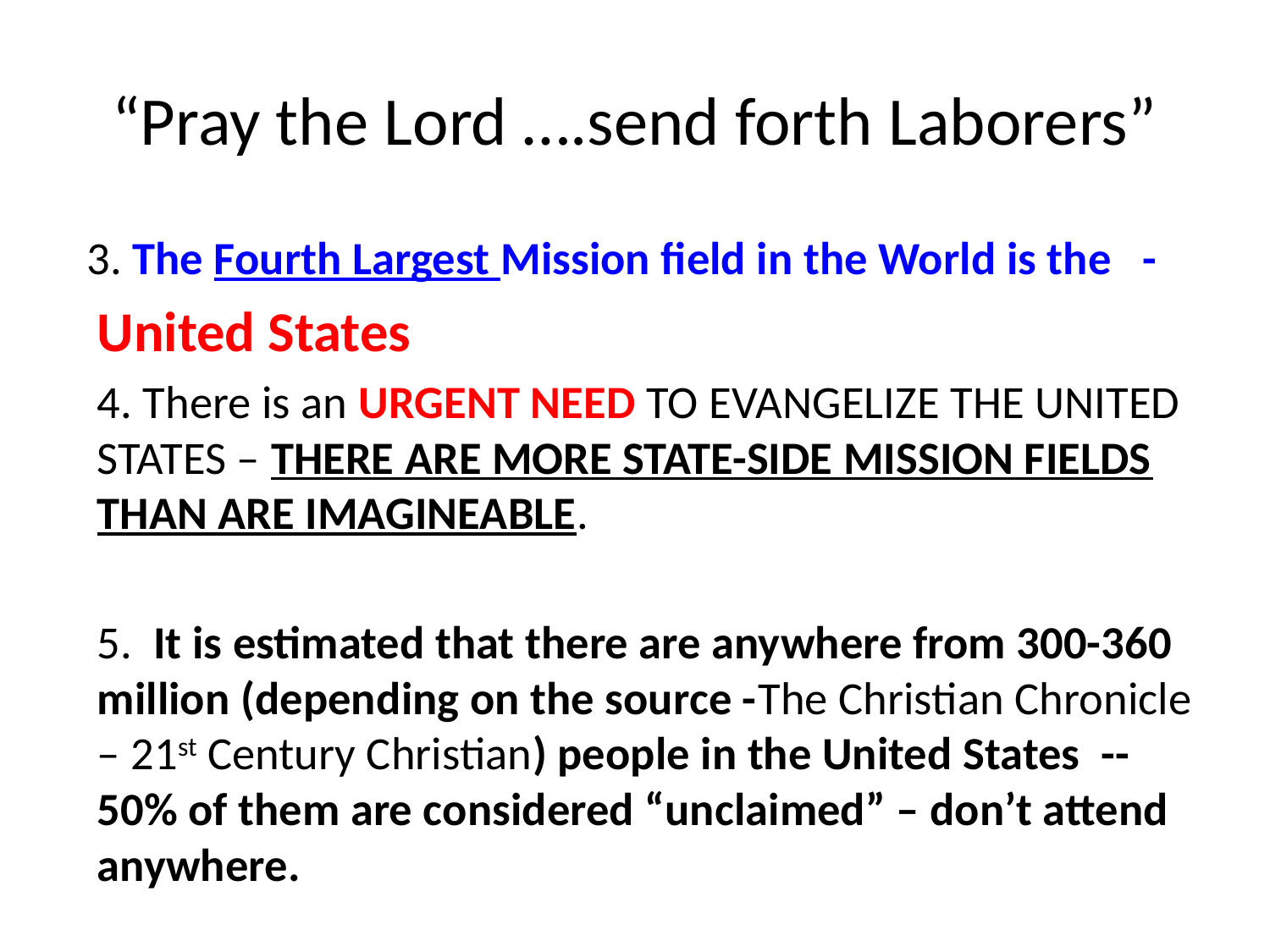

# “Pray the Lord ….send forth Laborers”
   3. The Fourth Largest Mission field in the World is the   -
				United States
    4. There is an URGENT NEED TO EVANGELIZE THE UNITED STATES – THERE ARE MORE STATE-SIDE MISSION FIELDS THAN ARE IMAGINEABLE.

	5.  It is estimated that there are anywhere from 300-360 million (depending on the source -The Christian Chronicle – 21st Century Christian) people in the United States  --   50% of them are considered “unclaimed” – don’t attend anywhere.